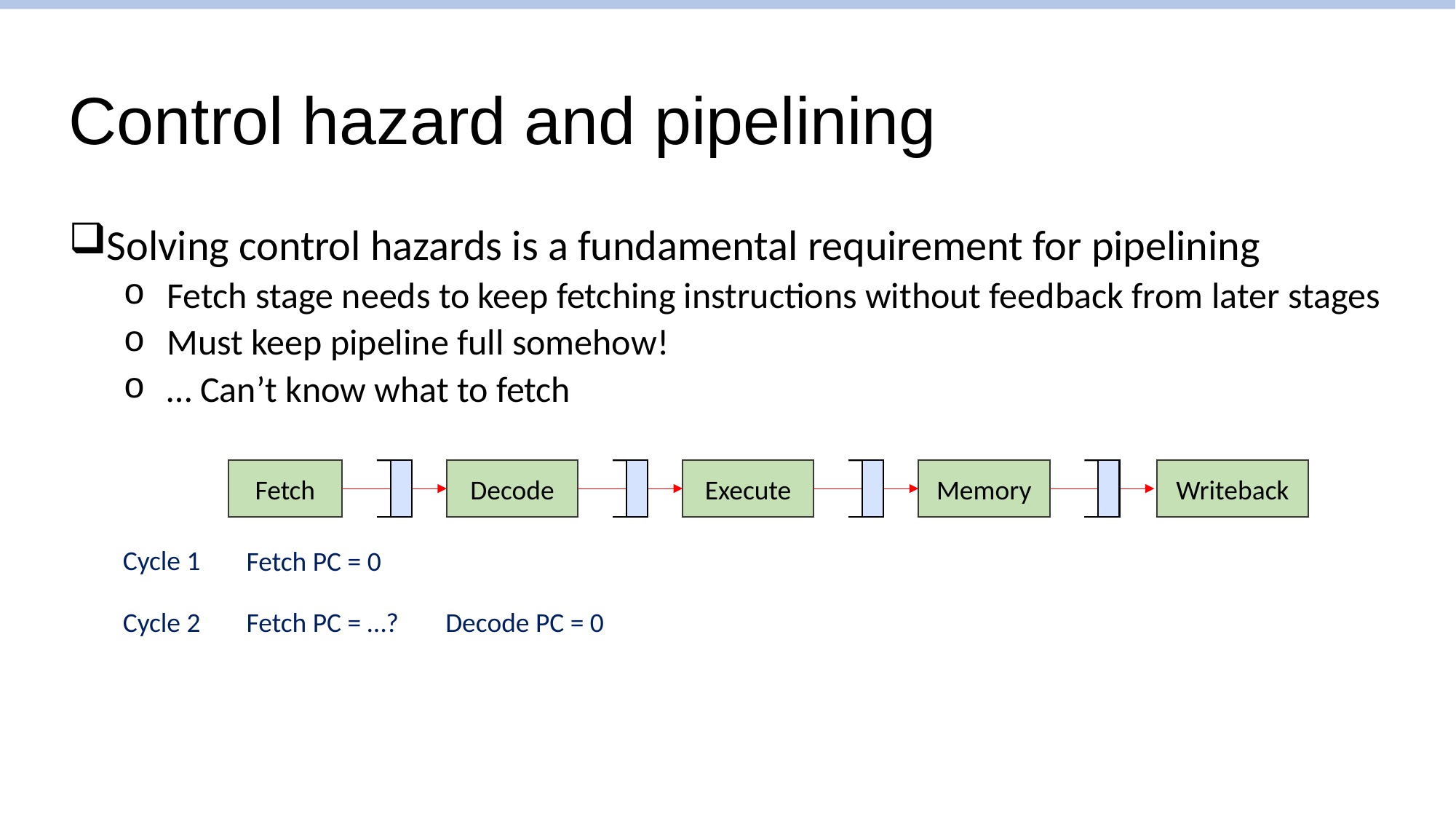

# Control hazard and pipelining
Solving control hazards is a fundamental requirement for pipelining
Fetch stage needs to keep fetching instructions without feedback from later stages
Must keep pipeline full somehow!
… Can’t know what to fetch

Writeback
Fetch
Decode
Execute
Memory
Cycle 1
Fetch PC = 0
Cycle 2
Fetch PC = …?
Decode PC = 0